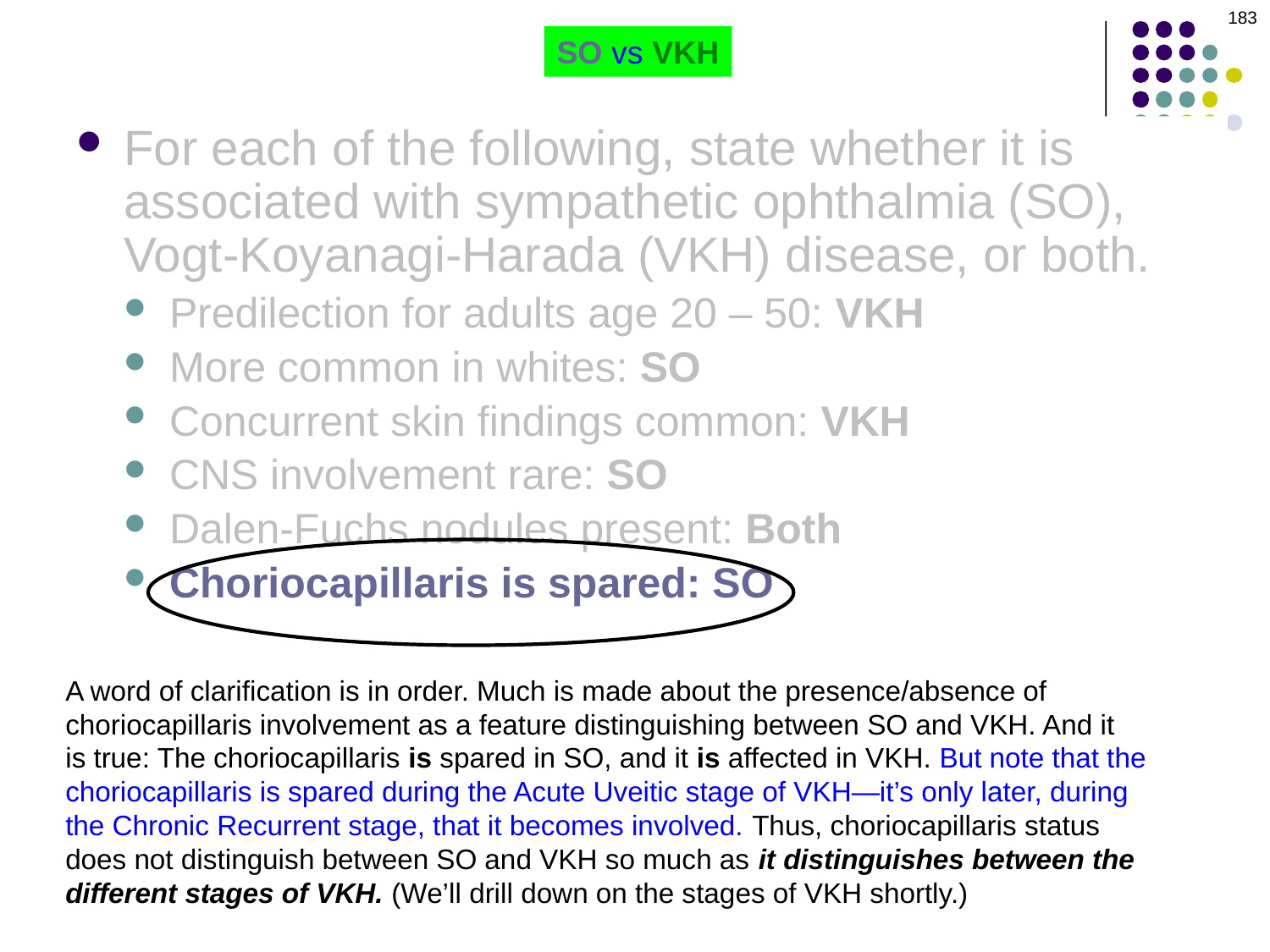

183
SO vs VKH
For each of the following, state whether it is associated with sympathetic ophthalmia (SO), Vogt-Koyanagi-Harada (VKH) disease, or both.
Predilection for adults age 20 – 50: VKH
More common in whites: SO
Concurrent skin findings common: VKH
CNS involvement rare: SO
Dalen-Fuchs nodules present: Both
Choriocapillaris is spared: SO

A word of clarification is in order. Much is made about the presence/absence of choriocapillaris involvement as a feature distinguishing between SO and VKH. And it  is true: The choriocapillaris is spared in SO, and it is affected in VKH. But note that the choriocapillaris is spared during the Acute Uveitic stage of VKH—it’s only later, during the Chronic Recurrent stage, that it becomes involved. Thus, choriocapillaris status does not distinguish between SO and VKH so much as it distinguishes between the different stages of VKH. (We’ll drill down on the stages of VKH shortly.)